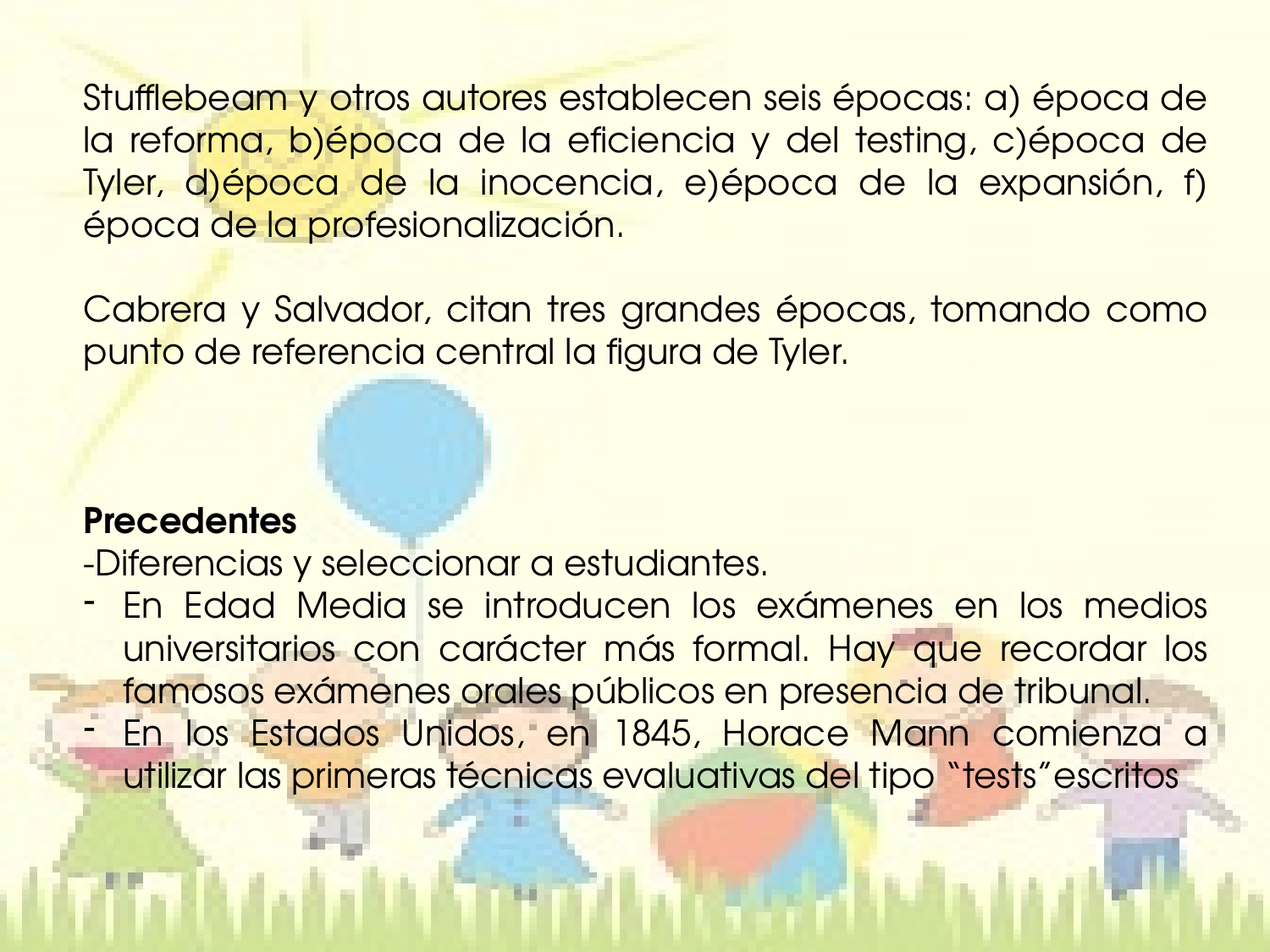

Stufflebeam y otros autores establecen seis épocas: a) época de la reforma, b)época de la eficiencia y del testing, c)época de Tyler, d)época de la inocencia, e)época de la expansión, f) época de la profesionalización.

Cabrera y Salvador, citan tres grandes épocas, tomando como punto de referencia central la figura de Tyler.

Precedentes
-Diferencias y seleccionar a estudiantes.
En Edad Media se introducen los exámenes en los medios universitarios con carácter más formal. Hay que recordar los famosos exámenes orales públicos en presencia de tribunal.
En los Estados Unidos, en 1845, Horace Mann comienza a utilizar las primeras técnicas evaluativas del tipo “tests”escritos